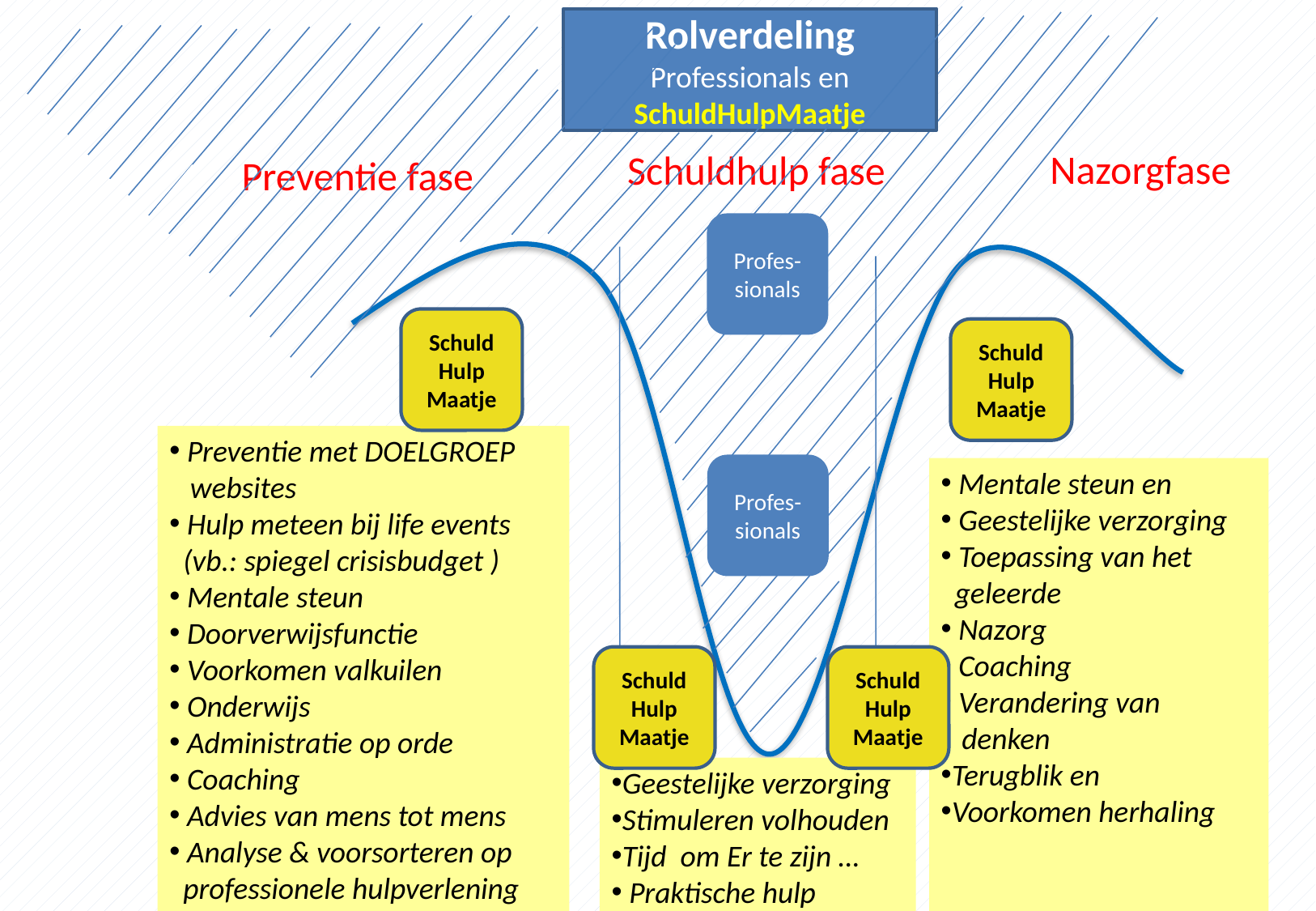

Rolverdeling Professionals en SchuldHulpMaatje
           Nazorgfase
Schuldhulp fase
Preventie fase

Profes-
sionals
Schuld
Hulp
Maatje
Schuld
Hulp
Maatje
 Preventie met DOELGROEP
   websites
 Hulp meteen bij life events
  (vb.: spiegel crisisbudget )
 Mentale steun
 Doorverwijsfunctie
 Voorkomen valkuilen
 Onderwijs
 Administratie op orde
 Coaching
 Advies van mens tot mens
 Analyse & voorsorteren op
  professionele hulpverlening

Profes-
sionals
 Mentale steun en
 Geestelijke verzorging
 Toepassing van het
  geleerde
 Nazorg
 Coaching
 Verandering van
   denken
Terugblik en
Voorkomen herhaling

Schuld
Hulp
Maatje
Schuld
Hulp
Maatje
Geestelijke verzorging
Stimuleren volhouden
Tijd  om Er te zijn …
 Praktische hulp